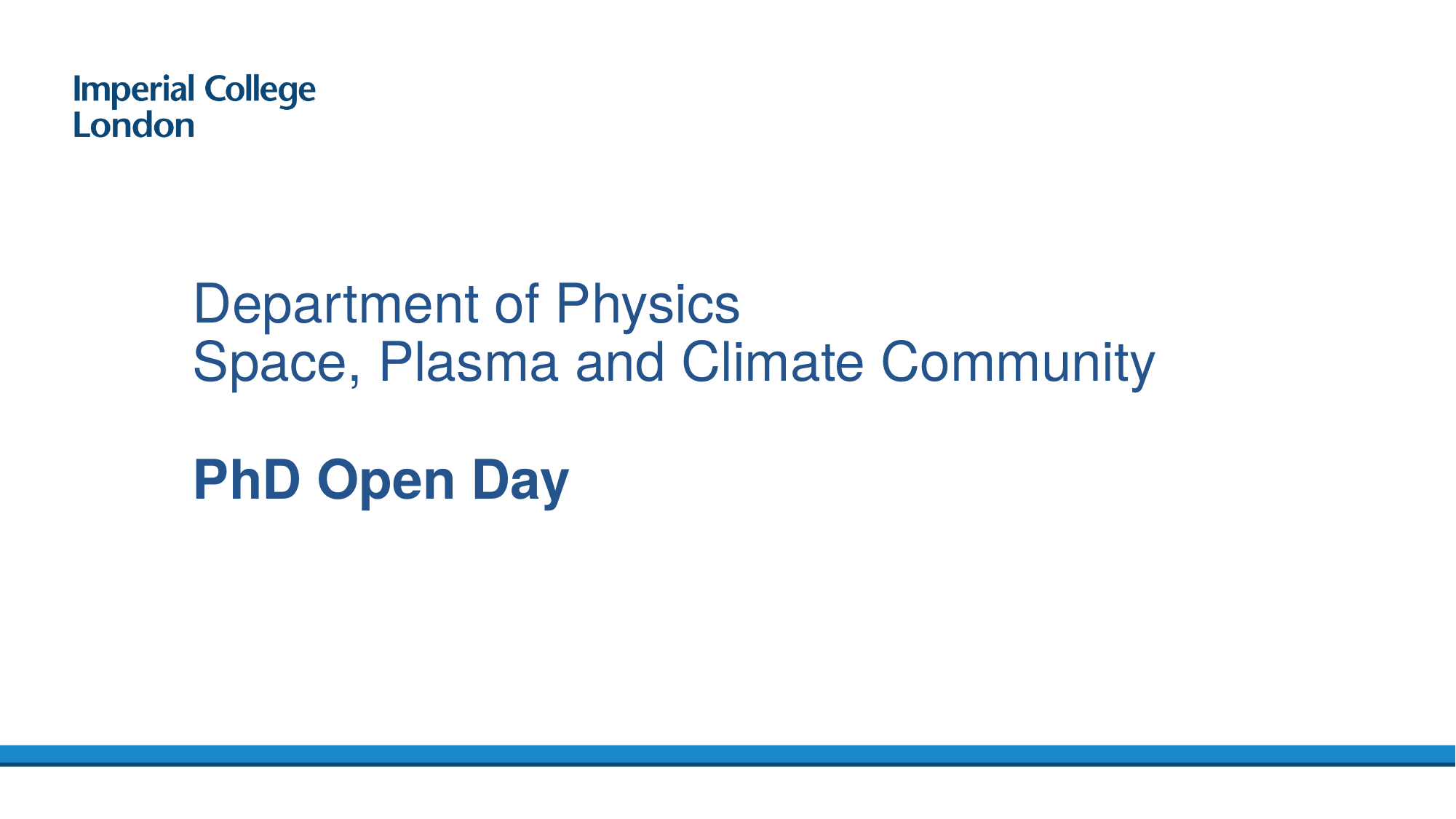

# Department of Physics Space, Plasma and Climate Community PhD Open Day